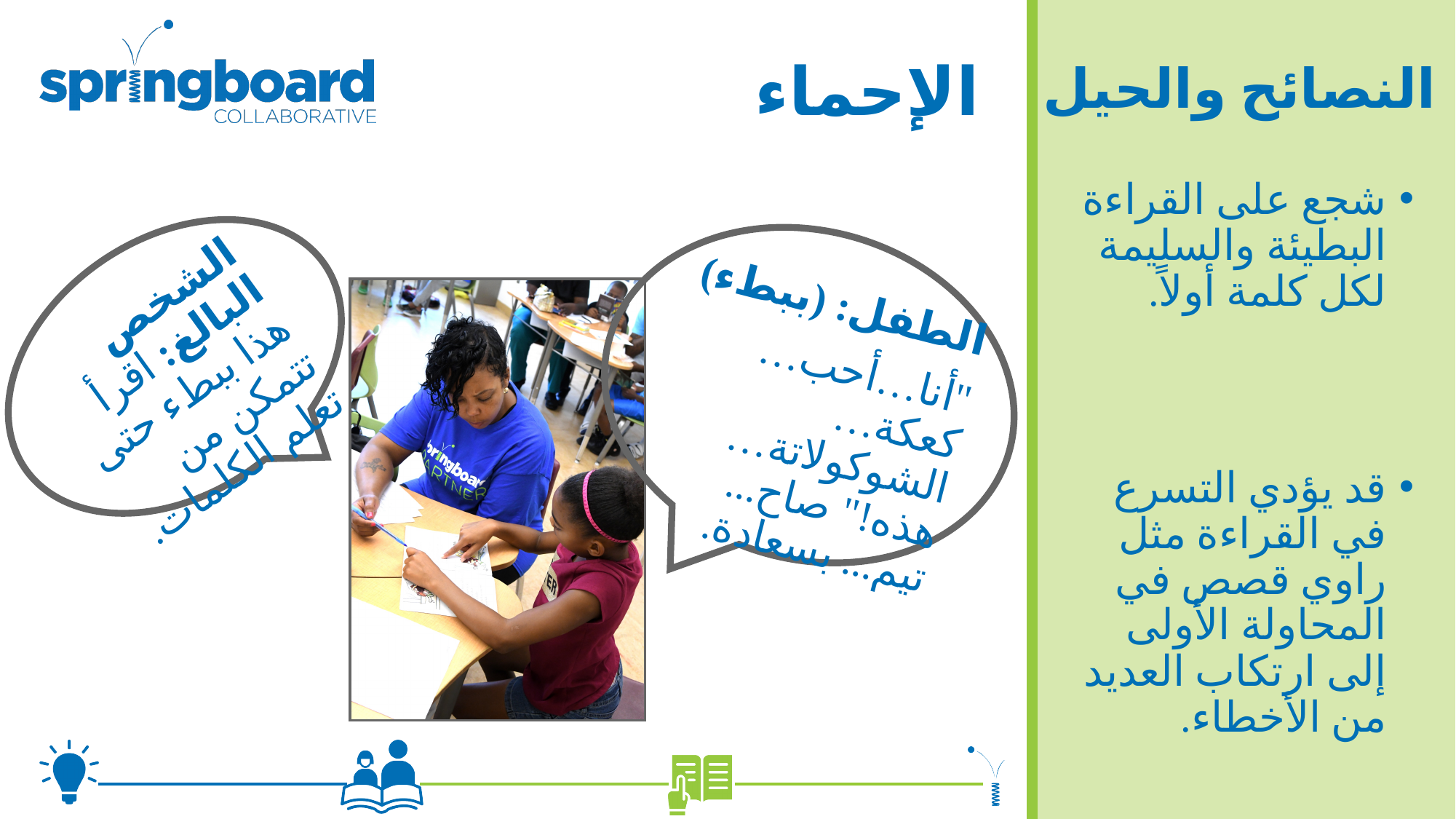

# الإحماء
النصائح والحيل

شجع على القراءة البطيئة والسليمة لكل كلمة أولاً.

الطفل: (ببطء)
"أنا…أحب…كعكة…الشوكولاتة…هذه!" صاح... تيم... بسعادة.

الشخص البالغ: اقرأ هذا ببطء حتى تتمكن من تعلم الكلمات.

قد يؤدي التسرع في القراءة مثل راوي قصص في المحاولة الأولى إلى ارتكاب العديد من الأخطاء.